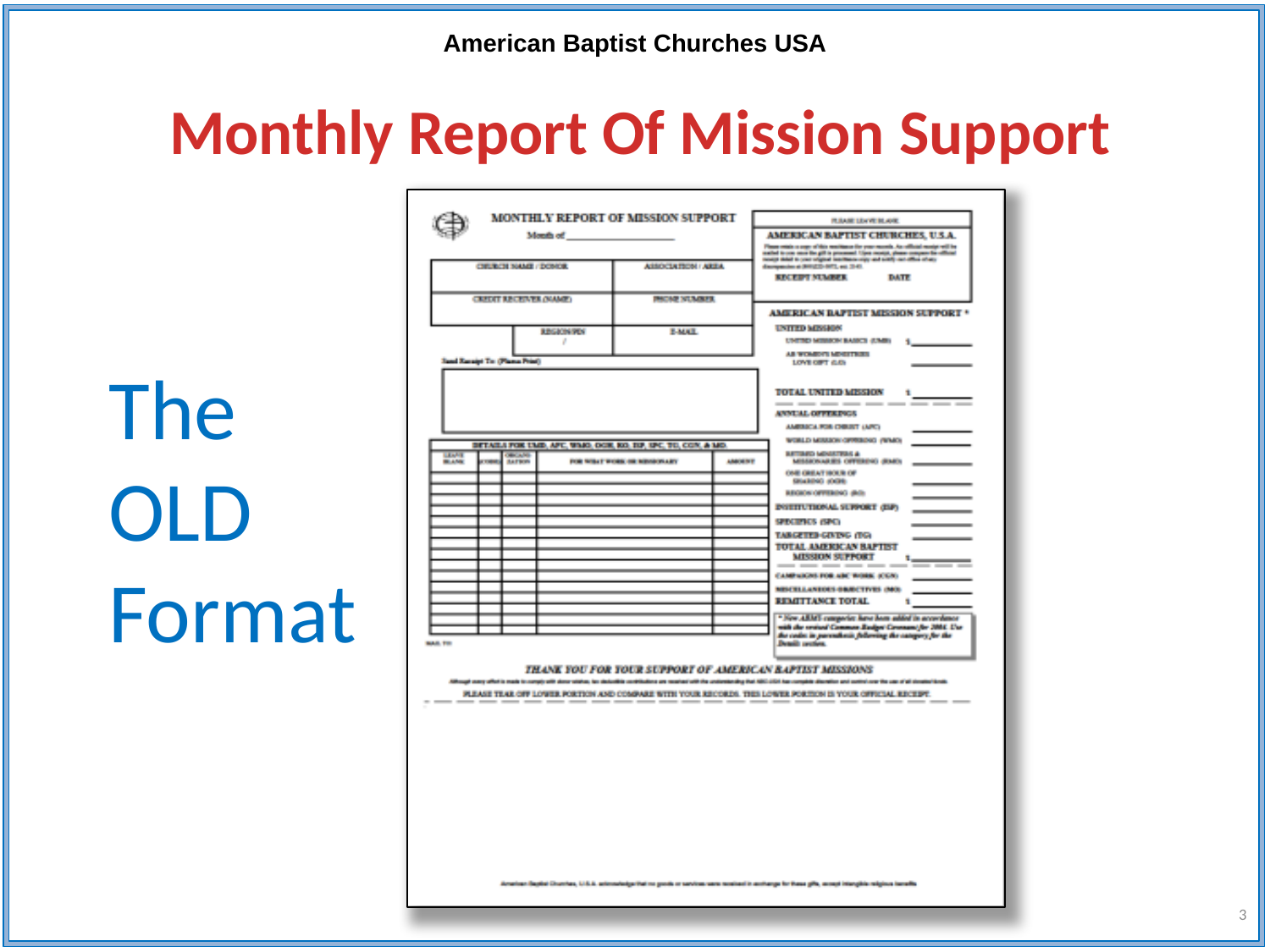

Monthly Report Of Mission Support

The OLD
Format
3